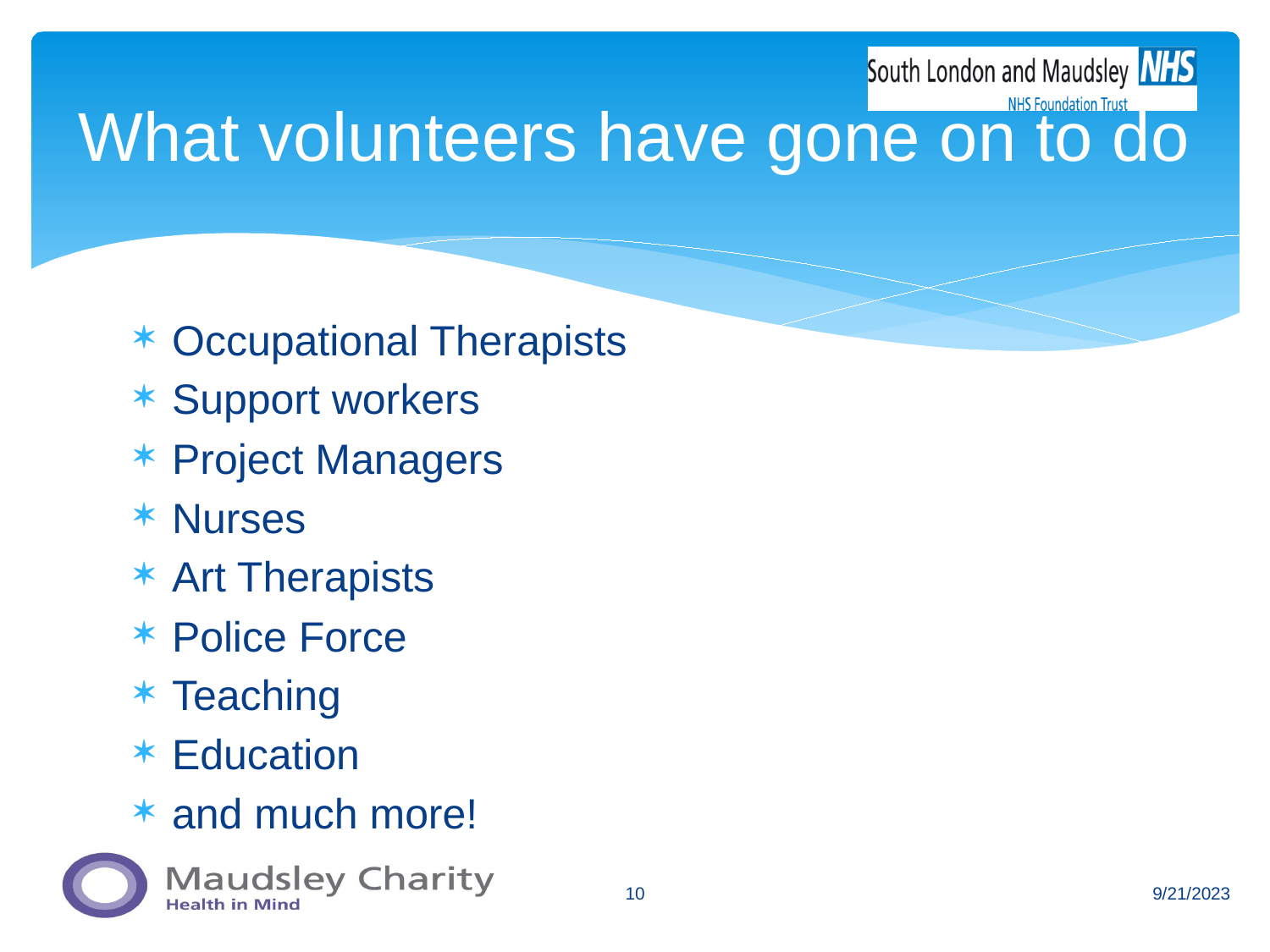

# What volunteers have gone on to do
Occupational Therapists
Support workers
Project Managers
Nurses
Art Therapists
Police Force
Teaching
Education
and much more!

10

9/21/2023